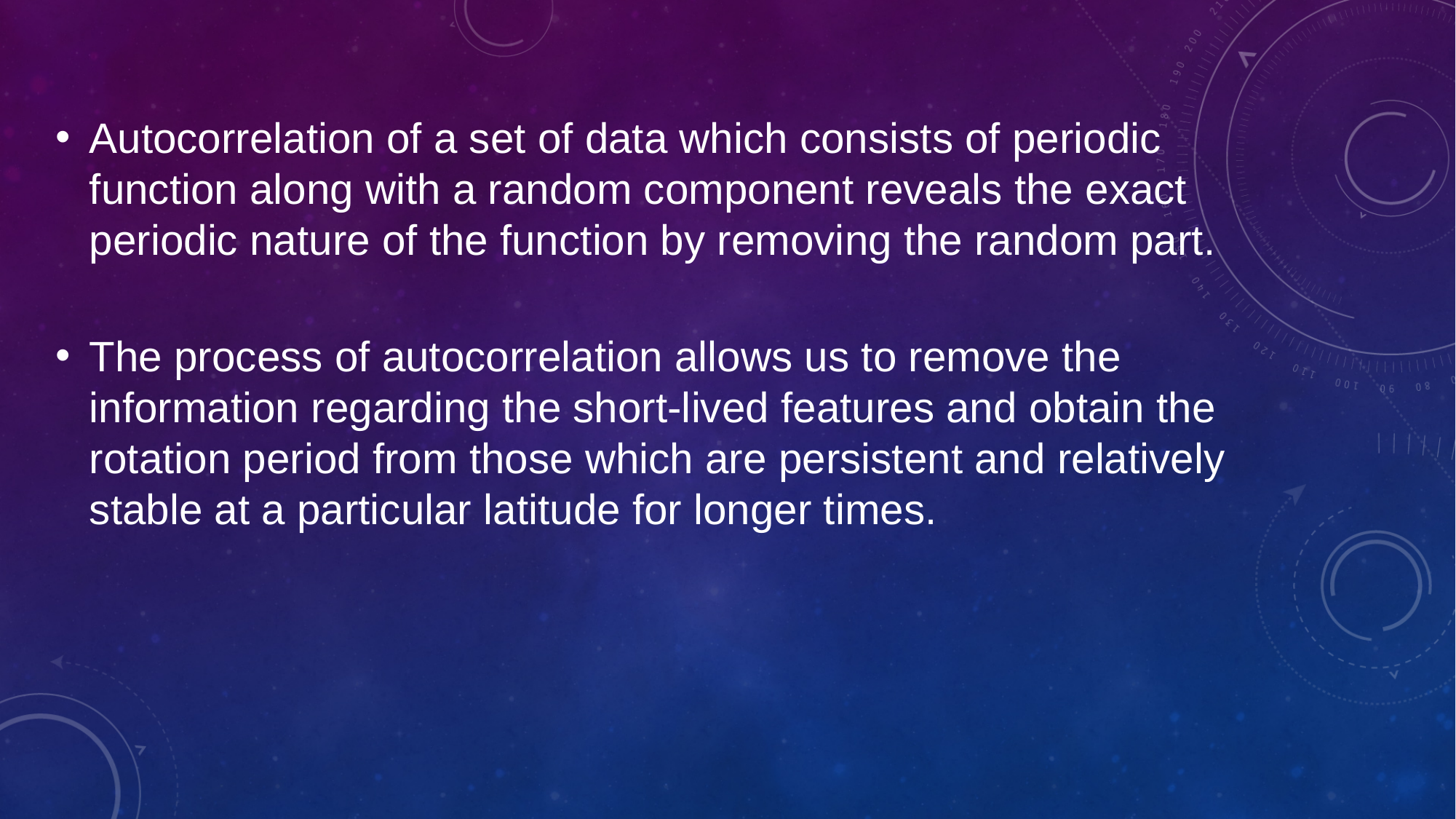

Autocorrelation of a set of data which consists of periodic function along with a random component reveals the exact periodic nature of the function by removing the random part.
The process of autocorrelation allows us to remove the information regarding the short-lived features and obtain the rotation period from those which are persistent and relatively stable at a particular latitude for longer times.